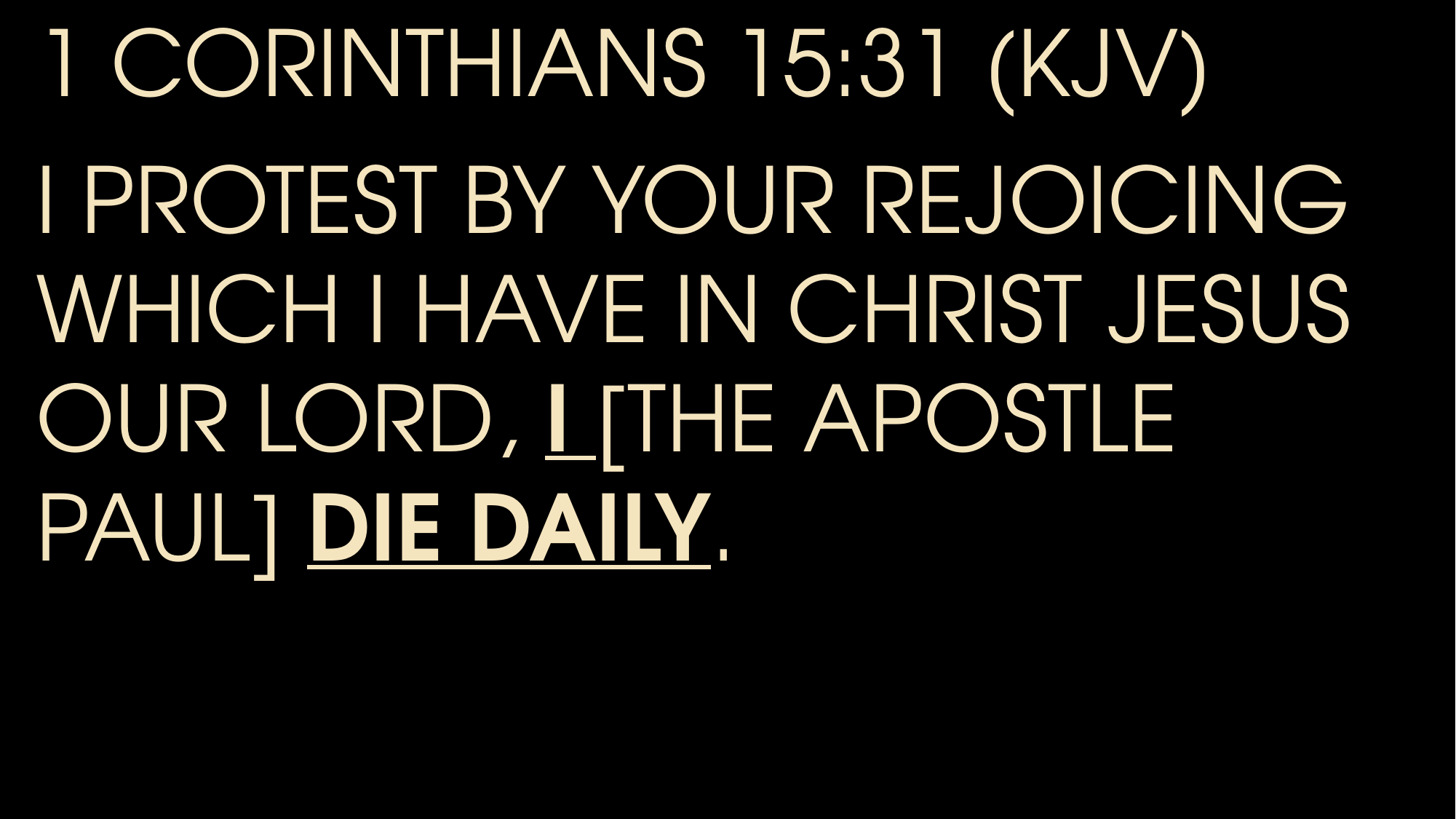

1 Corinthians 15:31 (KJV)
I protest by your rejoicing which I have in Christ Jesus our Lord, I [The Apostle Paul] die daily.